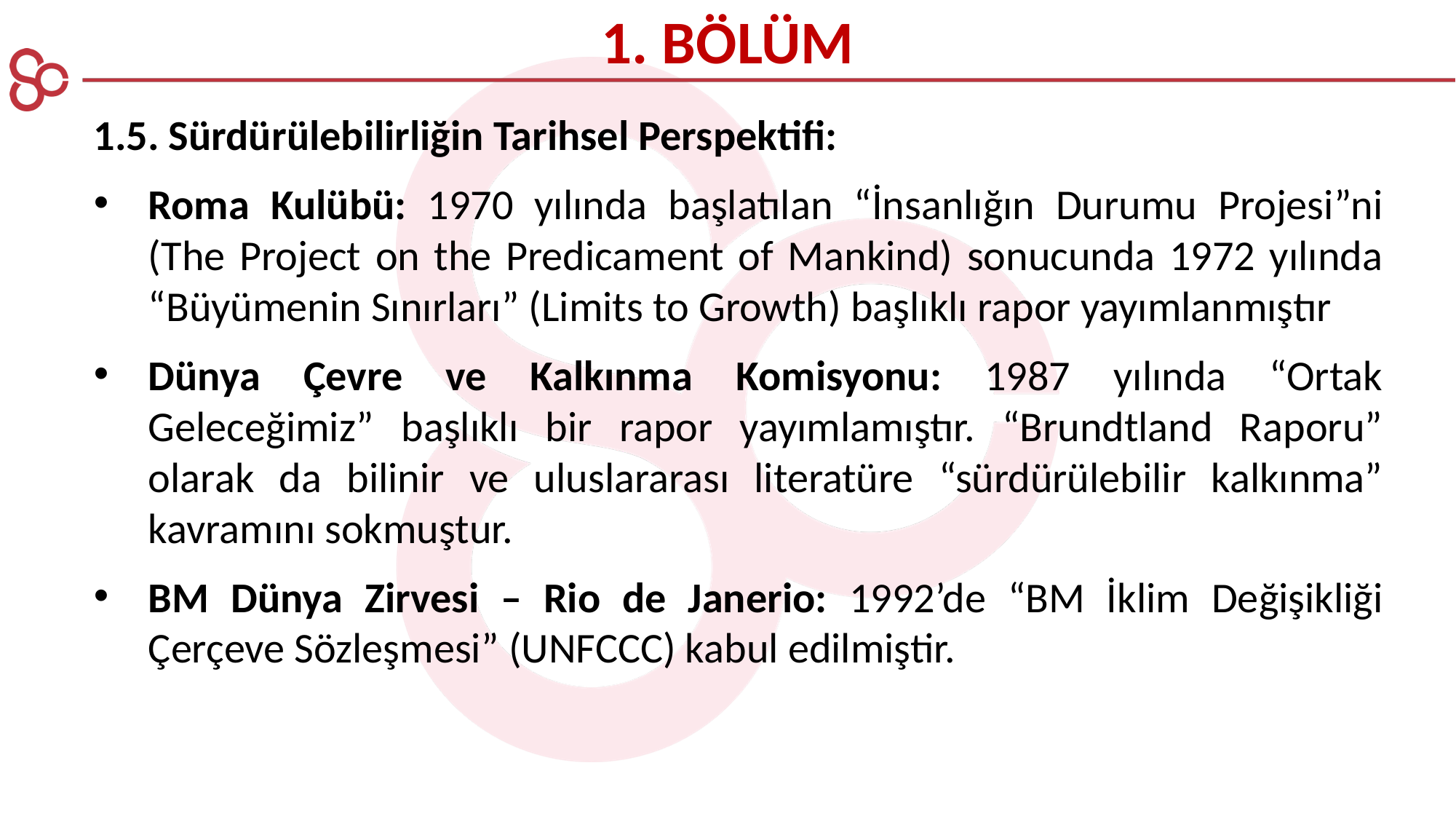

1. BÖLÜM
1.5. Sürdürülebilirliğin Tarihsel Perspektifi:
Roma Kulübü: 1970 yılında başlatılan “İnsanlığın Durumu Projesi”ni (The Project on the Predicament of Mankind) sonucunda 1972 yılında “Büyümenin Sınırları” (Limits to Growth) başlıklı rapor yayımlanmıştır
Dünya Çevre ve Kalkınma Komisyonu: 1987 yılında “Ortak Geleceğimiz” başlıklı bir rapor yayımlamıştır. “Brundtland Raporu” olarak da bilinir ve uluslararası literatüre “sürdürülebilir kalkınma” kavramını sokmuştur.
BM Dünya Zirvesi – Rio de Janerio: 1992’de “BM İklim Değişikliği Çerçeve Sözleşmesi” (UNFCCC) kabul edilmiştir.